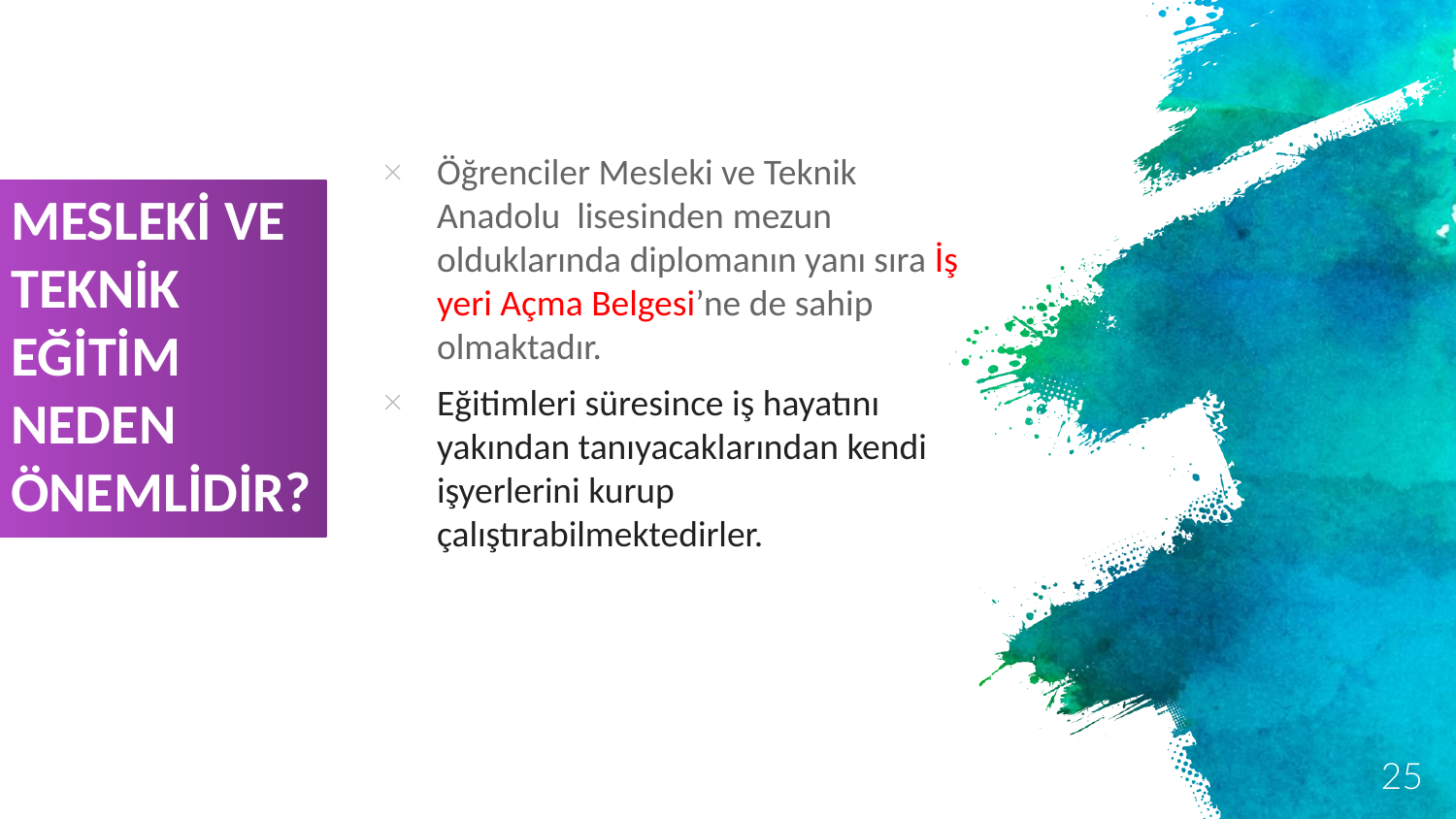

Öğrenciler Mesleki ve Teknik Anadolu  lisesinden mezun olduklarında diplomanın yanı sıra İş yeri Açma Belgesi’ne de sahip olmaktadır.
Eğitimleri süresince iş hayatını yakından tanıyacaklarından kendi işyerlerini kurup çalıştırabilmektedirler.

MESLEKİ VE TEKNİK EĞİTİM NEDEN ÖNEMLİDİR?
25